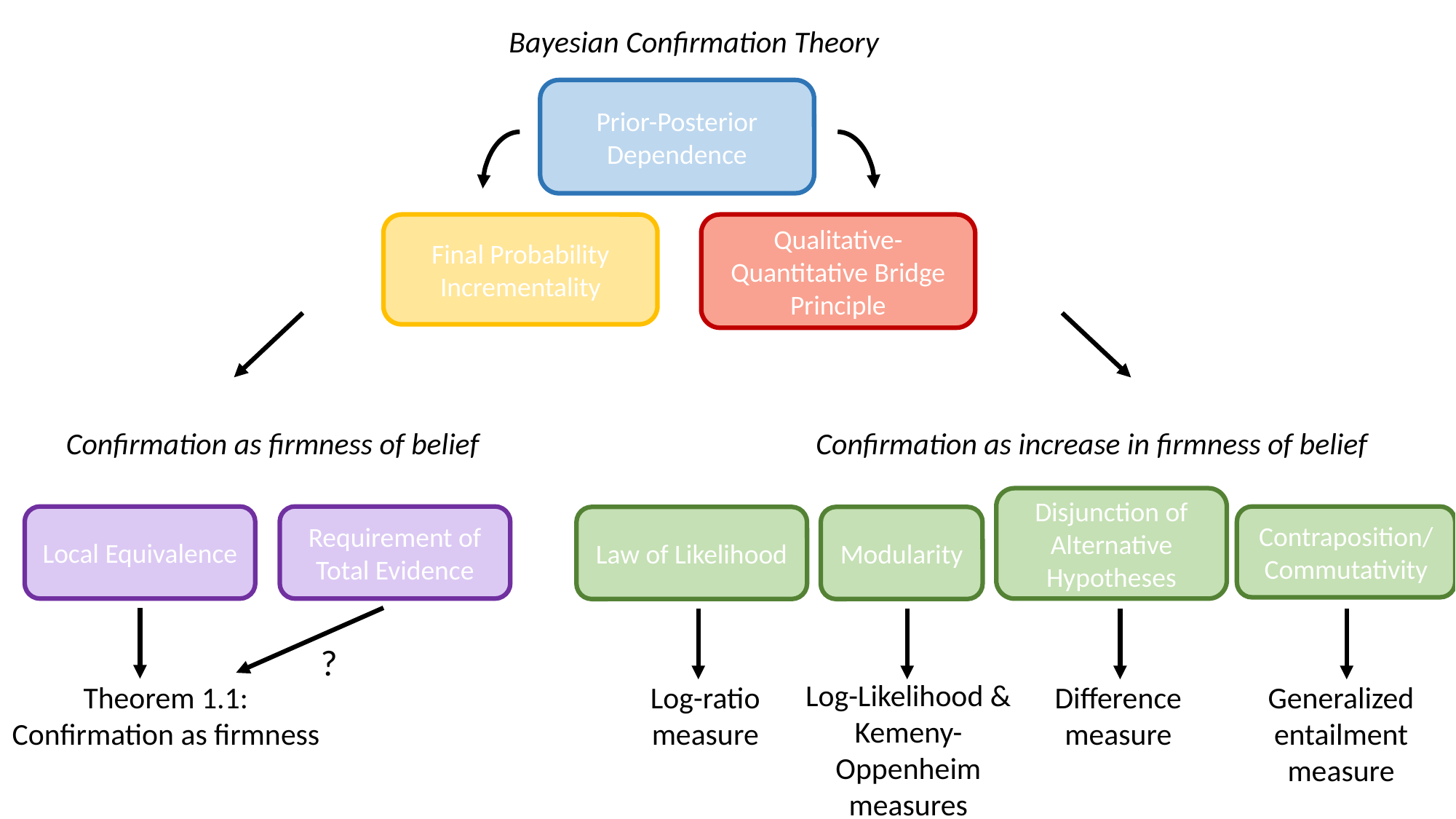

Bayesian Confirmation Theory
Prior-Posterior Dependence

Final Probability Incrementality
Qualitative-Quantitative Bridge Principle
Confirmation as firmness of belief
Confirmation as increase in firmness of belief
Disjunction of Alternative Hypotheses
Local Equivalence
Requirement of Total Evidence
Contraposition/Commutativity
Modularity
Law of Likelihood
?
Log-Likelihood &
Kemeny-Oppenheim measures
Theorem 1.1: Confirmation as firmness
Log-ratio measure
Difference measure
Generalized entailment measure